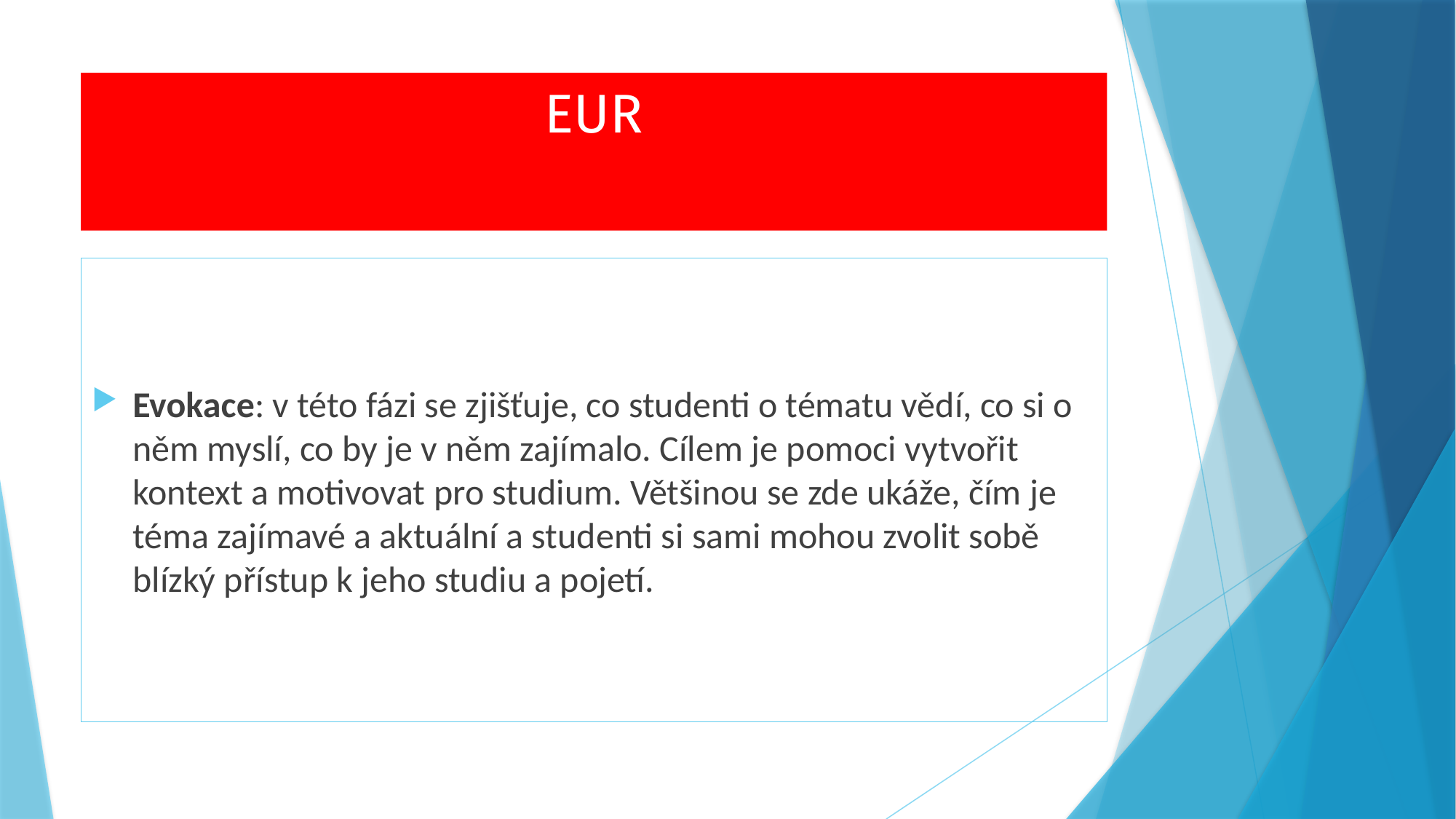

# EUR

Evokace: v této fázi se zjišťuje, co studenti o tématu vědí, co si o něm myslí, co by je v něm zajímalo. Cílem je pomoci vytvořit kontext a motivovat pro studium. Většinou se zde ukáže, čím je téma zajímavé a aktuální a studenti si sami mohou zvolit sobě blízký přístup k jeho studiu a pojetí.